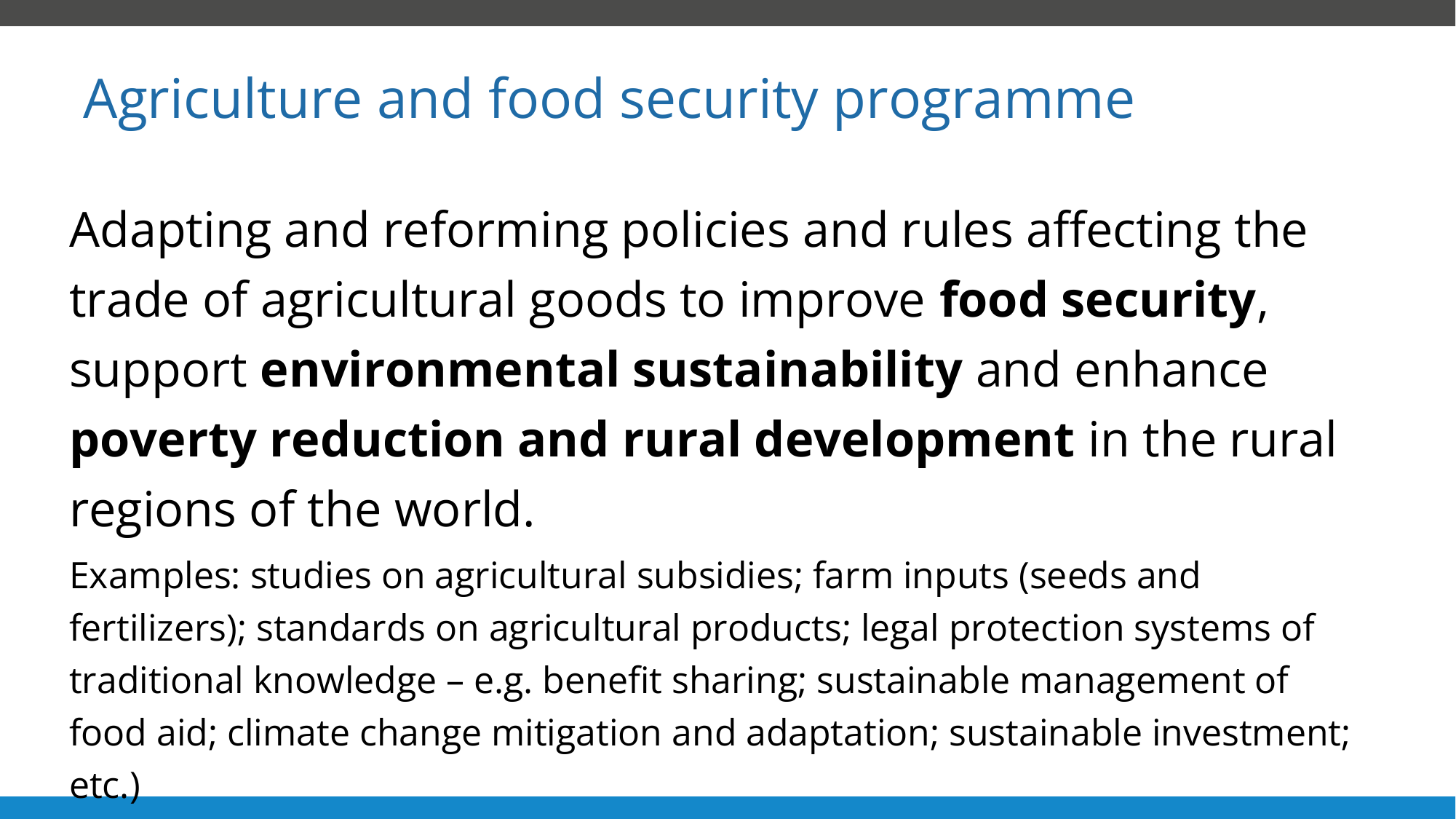

Agriculture and food security programme
Adapting and reforming policies and rules affecting the trade of agricultural goods to improve food security, support environmental sustainability and enhance poverty reduction and rural development in the rural regions of the world.
Examples: studies on agricultural subsidies; farm inputs (seeds and fertilizers); standards on agricultural products; legal protection systems of traditional knowledge – e.g. benefit sharing; sustainable management of food aid; climate change mitigation and adaptation; sustainable investment; etc.)